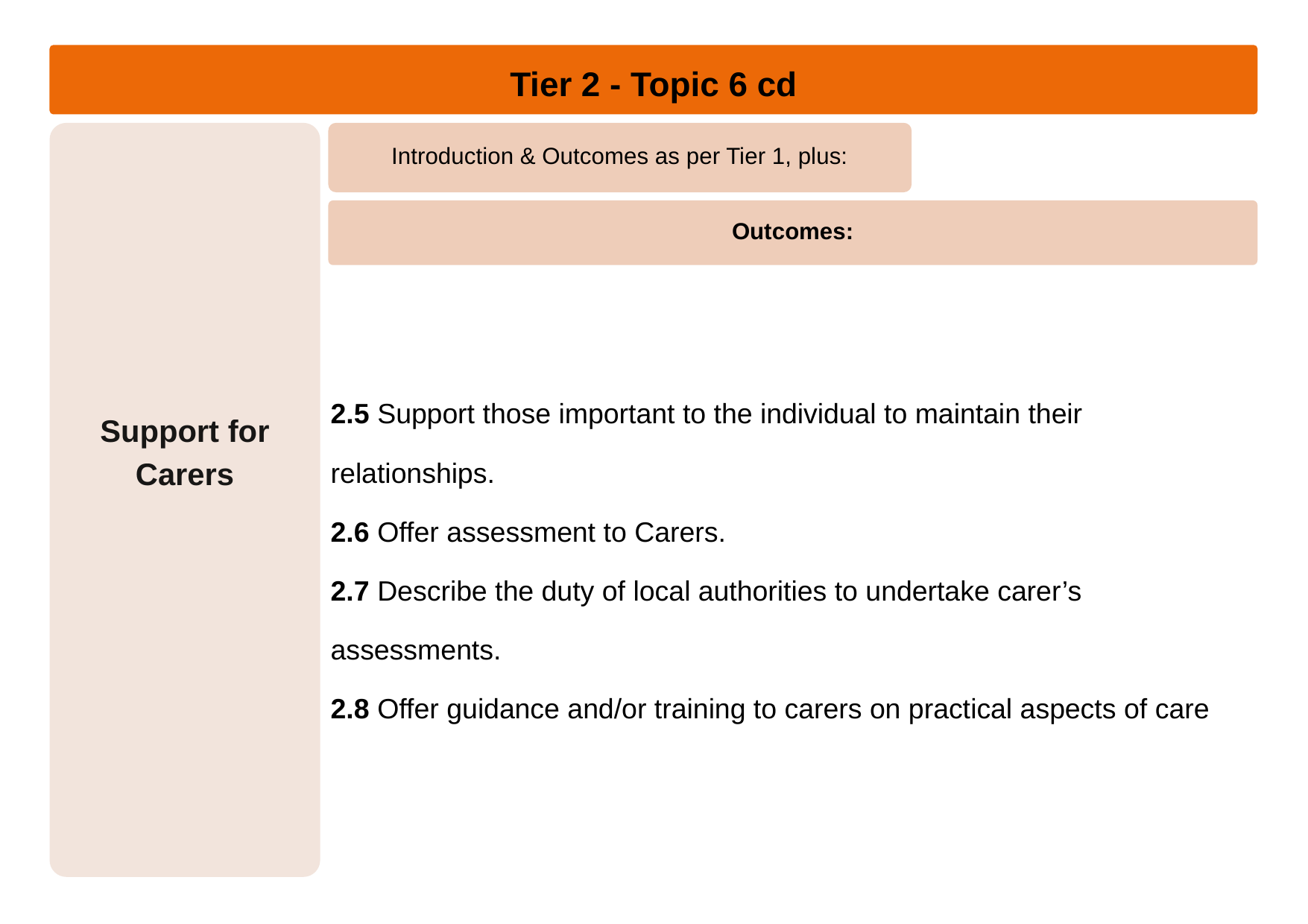

Tier 2 - Topic 6 cd

Support for Carers

Introduction & Outcomes as per Tier 1, plus:

Outcomes:

2.5 Support those important to the individual to maintain their relationships.
2.6 Offer assessment to Carers.
2.7 Describe the duty of local authorities to undertake carer’s assessments.
2.8 Offer guidance and/or training to carers on practical aspects of care